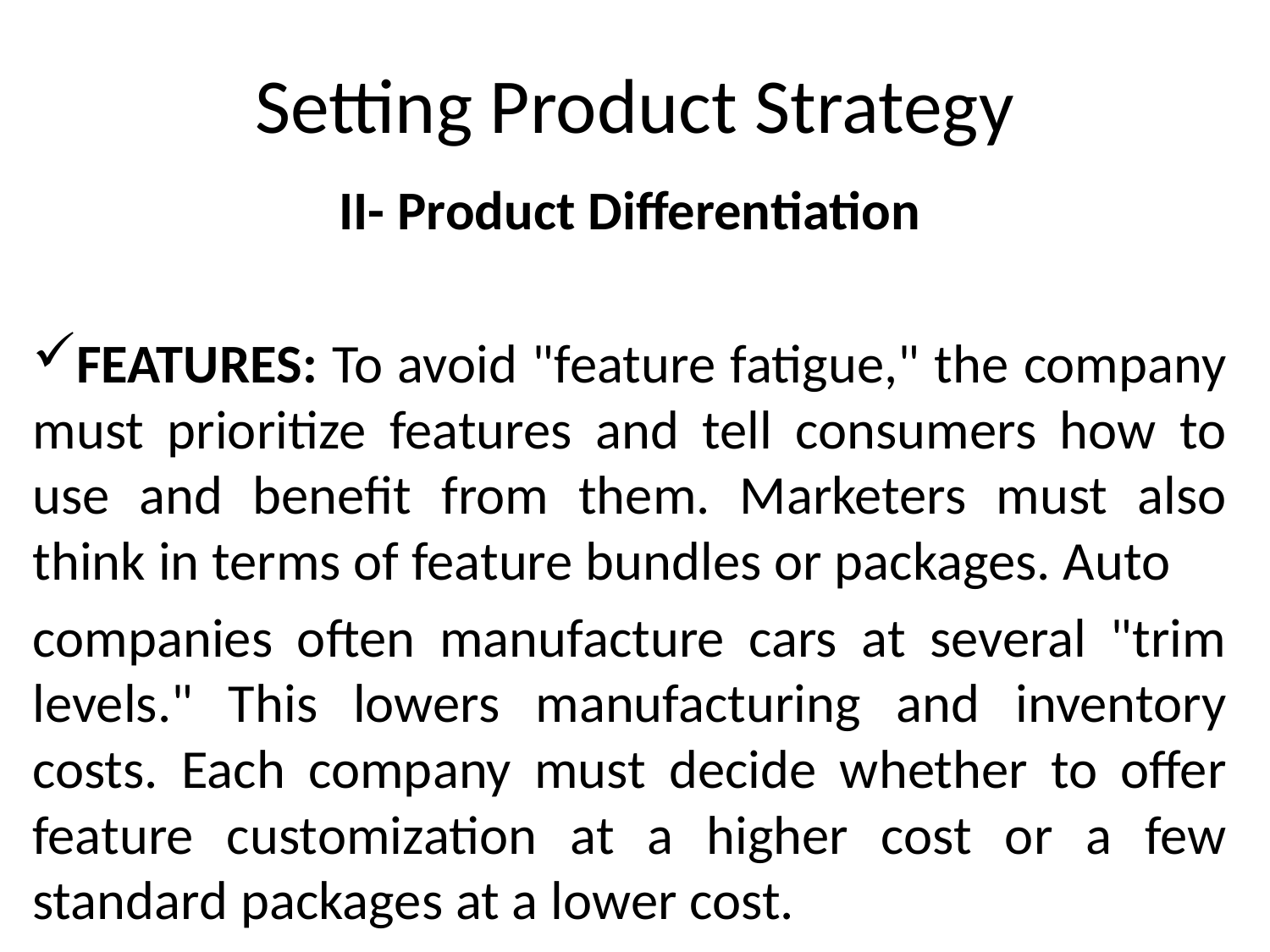

# Setting Product Strategy
II- Product Differentiation

FEATURES: To avoid "feature fatigue," the company must prioritize features and tell consumers how to use and benefit from them. Marketers must also think in terms of feature bundles or packages. Auto
companies often manufacture cars at several "trim levels." This lowers manufacturing and inventory costs. Each company must decide whether to offer feature customization at a higher cost or a few standard packages at a lower cost.